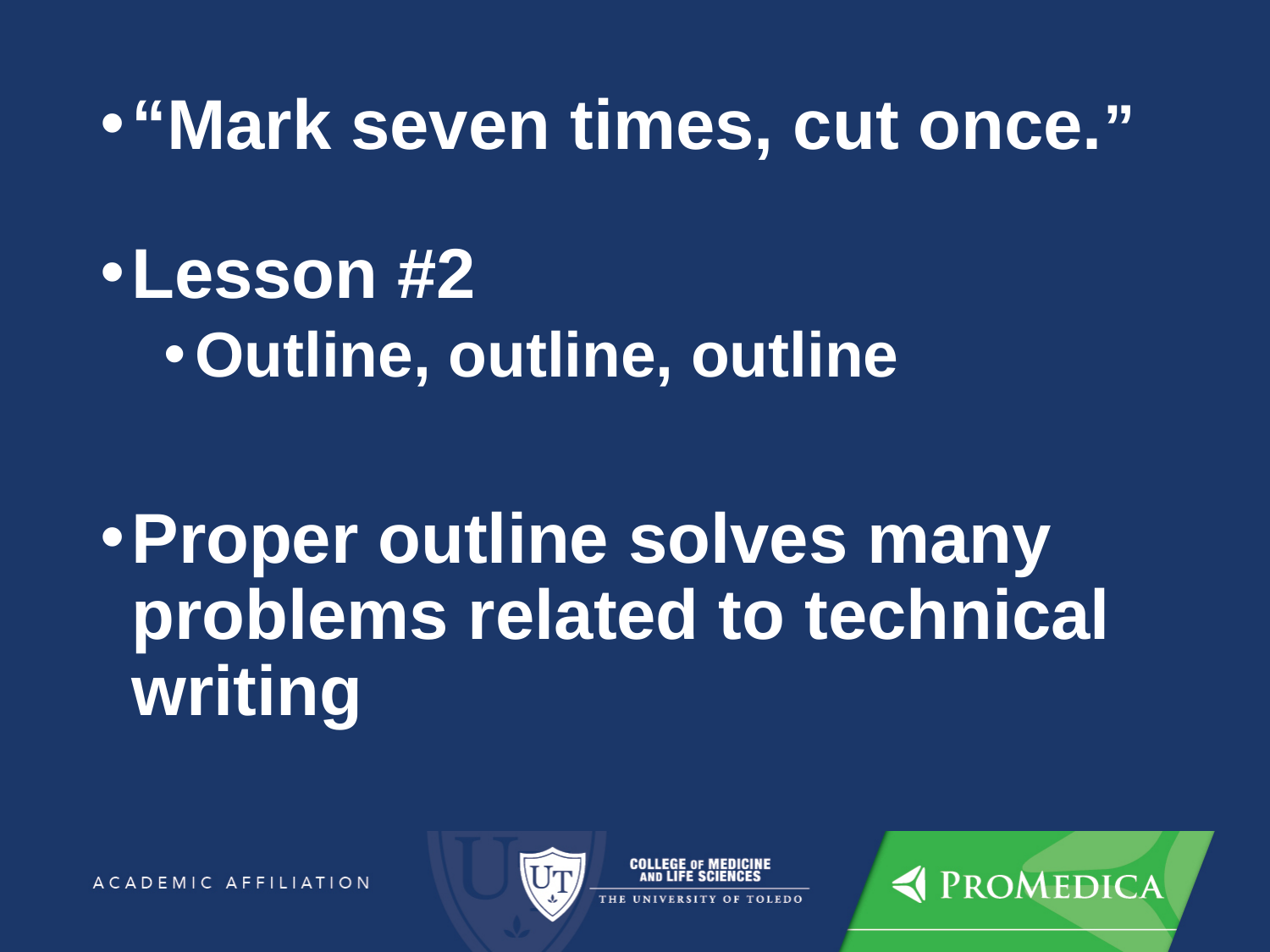

“Mark seven times, cut once.”

Lesson #2
Outline, outline, outline

Proper outline solves many problems related to technical writing